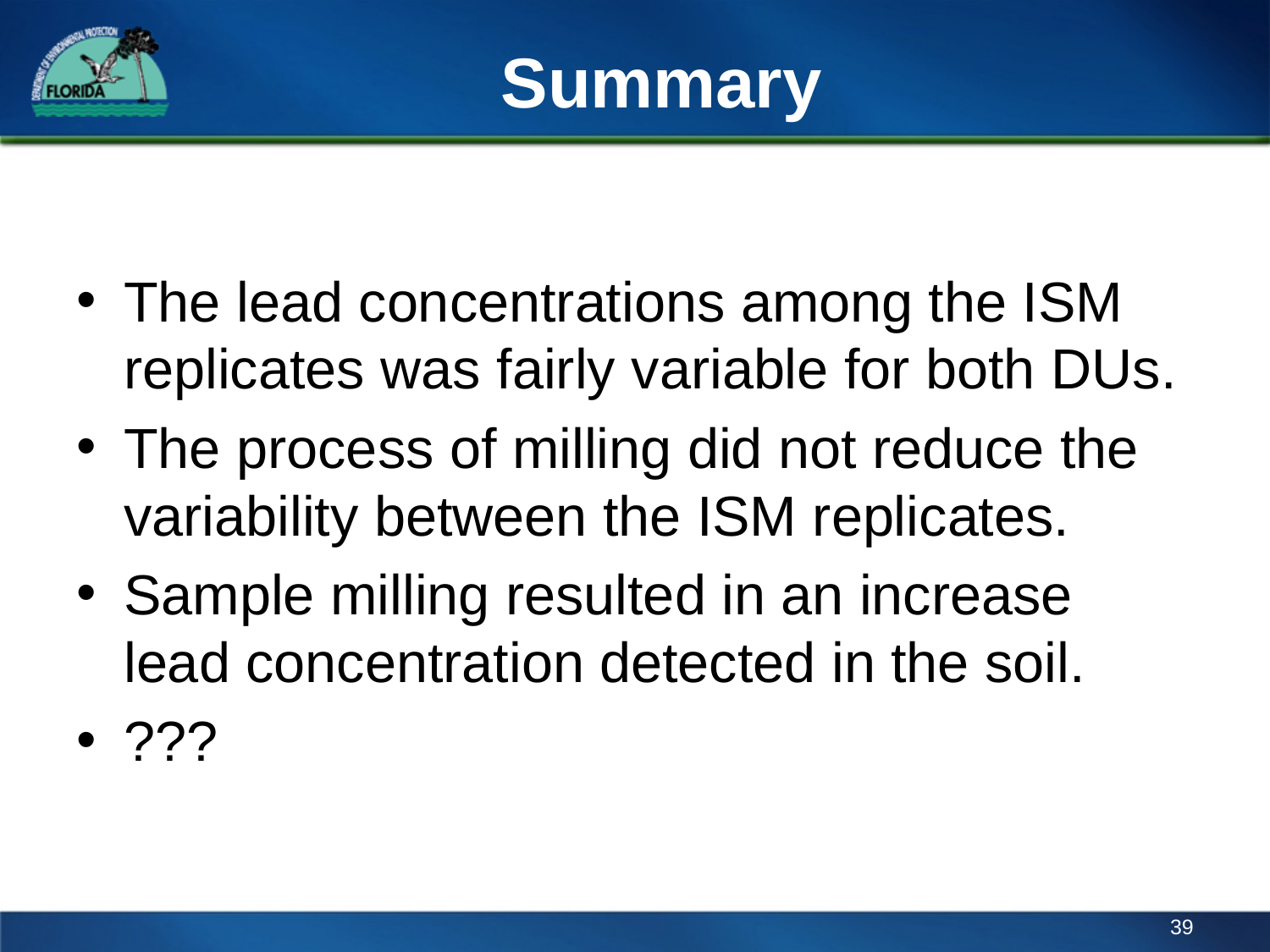

# Summary

The lead concentrations among the ISM replicates was fairly variable for both DUs.
The process of milling did not reduce the variability between the ISM replicates.
Sample milling resulted in an increase lead concentration detected in the soil.
???

39